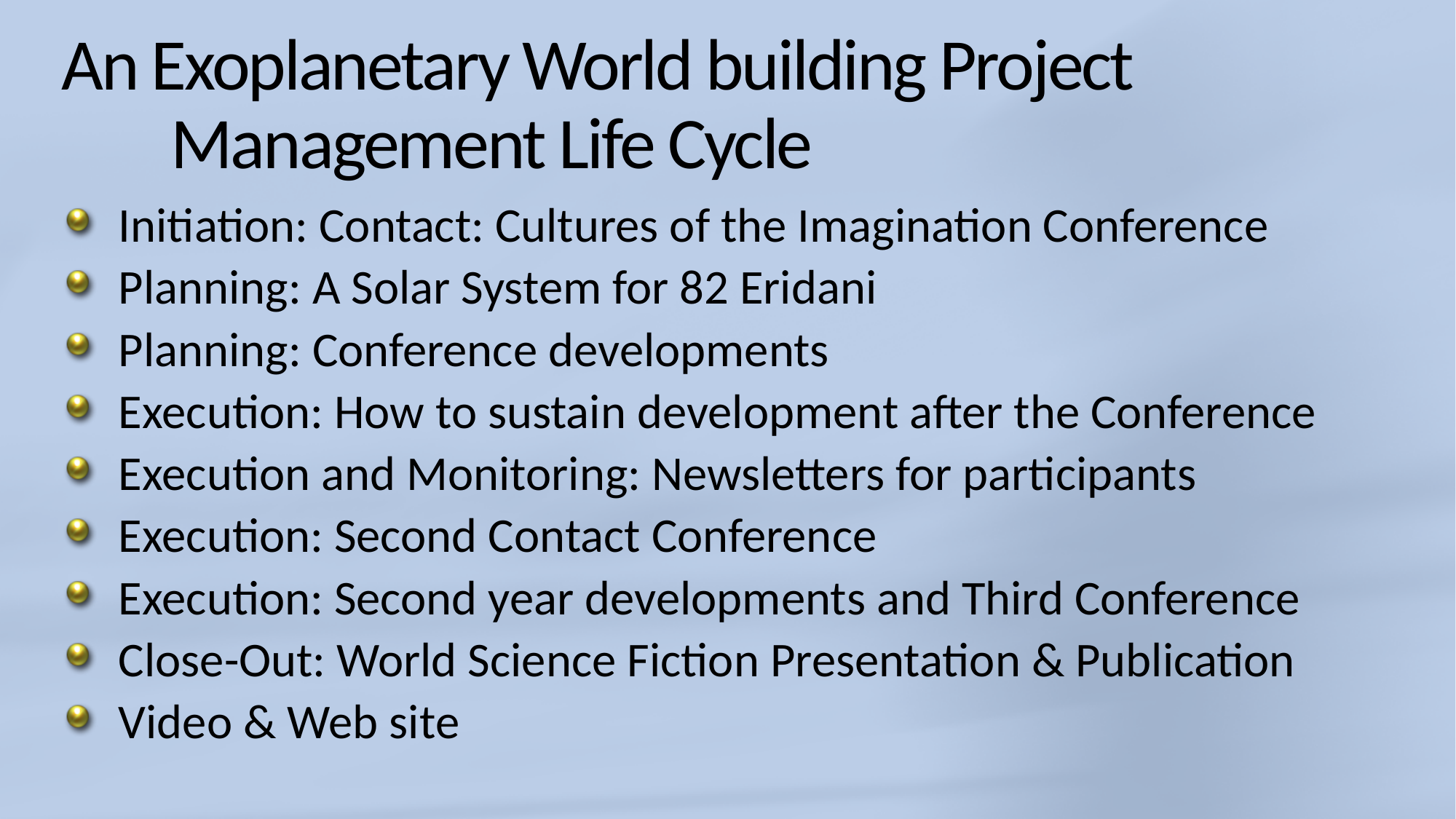

# An Exoplanetary World building Project Management Life Cycle
Initiation: Contact: Cultures of the Imagination Conference
Planning: A Solar System for 82 Eridani
Planning: Conference developments
Execution: How to sustain development after the Conference
Execution and Monitoring: Newsletters for participants
Execution: Second Contact Conference
Execution: Second year developments and Third Conference
Close-Out: World Science Fiction Presentation & Publication
Video & Web site